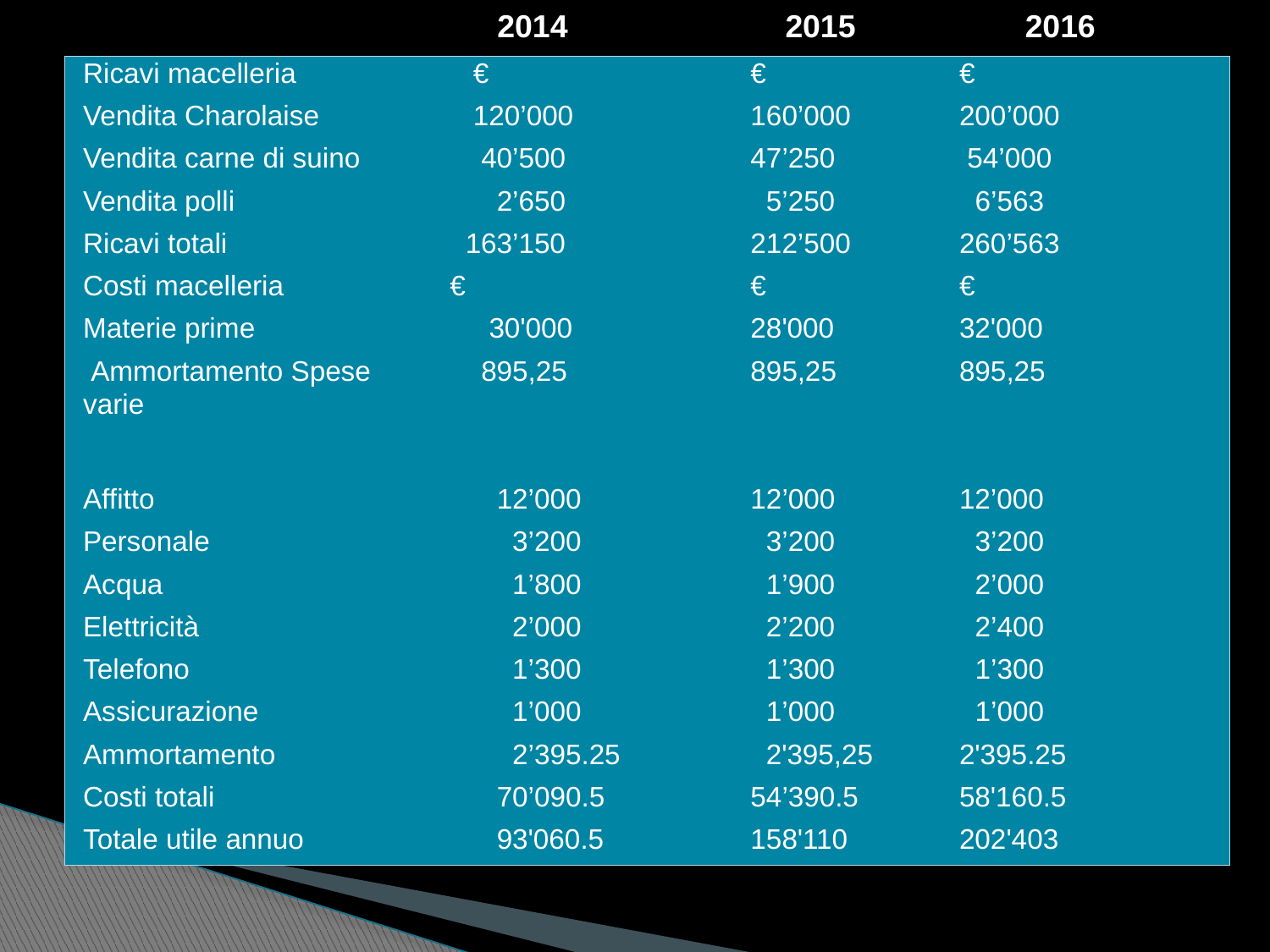

2014
2015
2016
| Ricavi macelleria | € | € | € |
| --- | --- | --- | --- |
| Vendita Charolaise | 120’000 | 160’000 | 200’000 |
| Vendita carne di suino | 40’500 | 47’250 | 54’000 |
| Vendita polli | 2’650 | 5’250 | 6’563 |
| Ricavi totali | 163’150 | 212’500 | 260’563 |
| Costi macelleria | € | € | € |
| Materie prime | 30'000 | 28'000 | 32'000 |
| Ammortamento Spese varie | 895,25 | 895,25 | 895,25 |
|  |  |  |  |
| Affitto | 12’000 | 12’000 | 12’000 |
| Personale | 3’200 | 3’200 | 3’200 |
| Acqua | 1’800 | 1’900 | 2’000 |
| Elettricità | 2’000 | 2’200 | 2’400 |
| Telefono | 1’300 | 1’300 | 1’300 |
| Assicurazione | 1’000 | 1’000 | 1’000 |
| Ammortamento | 2’395.25 | 2'395,25 | 2'395.25 |
| Costi totali | 70’090.5 | 54’390.5 | 58'160.5 |
| Totale utile annuo | 93'060.5 | 158'110 | 202'403 |